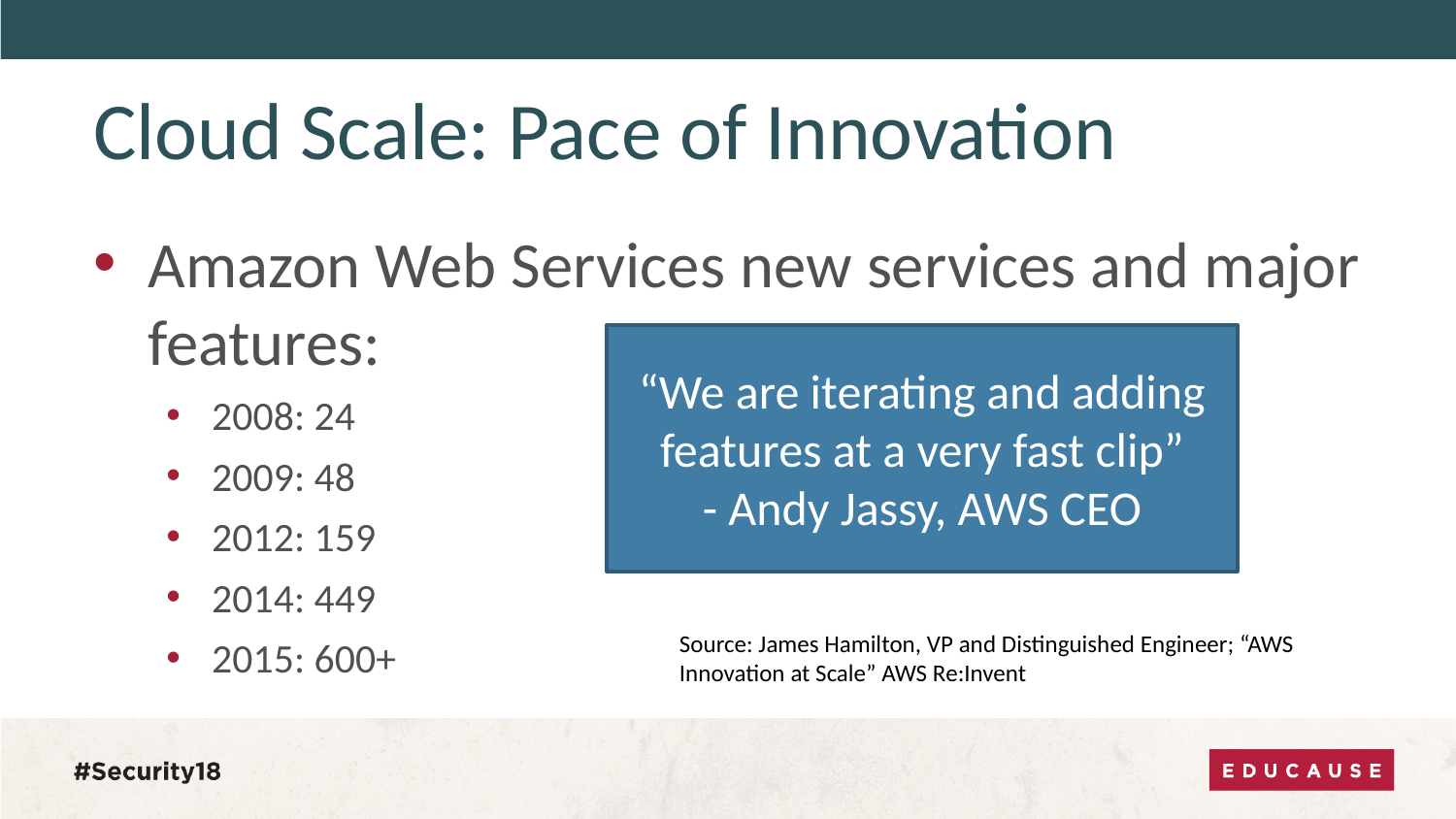

# Cloud Scale: Pace of Innovation
Amazon Web Services new services and major features:
2008: 24
2009: 48
2012: 159
2014: 449
2015: 600+
“We are iterating and adding features at a very fast clip”
- Andy Jassy, AWS CEO
Source: James Hamilton, VP and Distinguished Engineer; “AWS Innovation at Scale” AWS Re:Invent